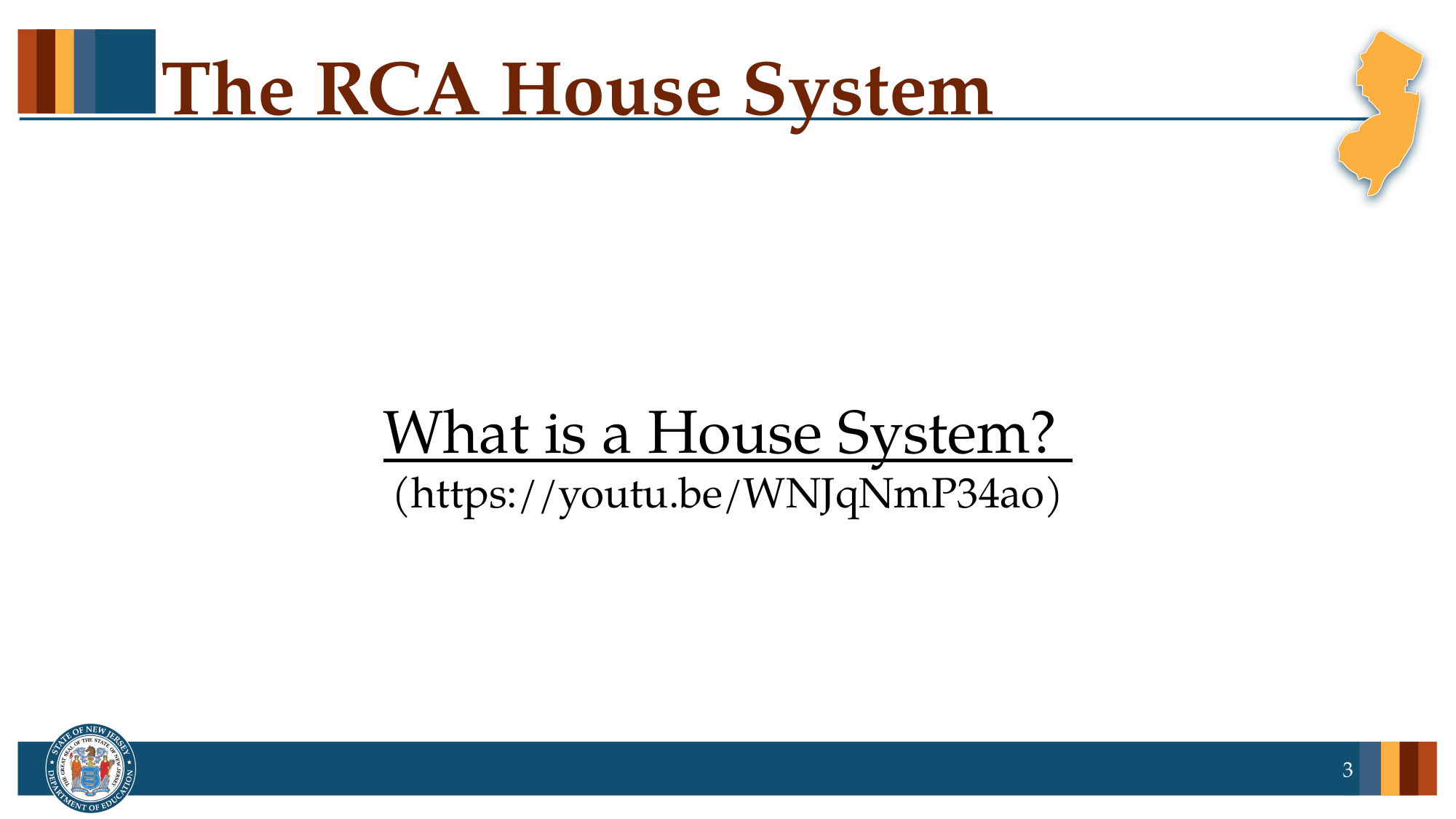

# The RCA House System
What is a House System? (https://youtu.be/WNJqNmP34ao)
3